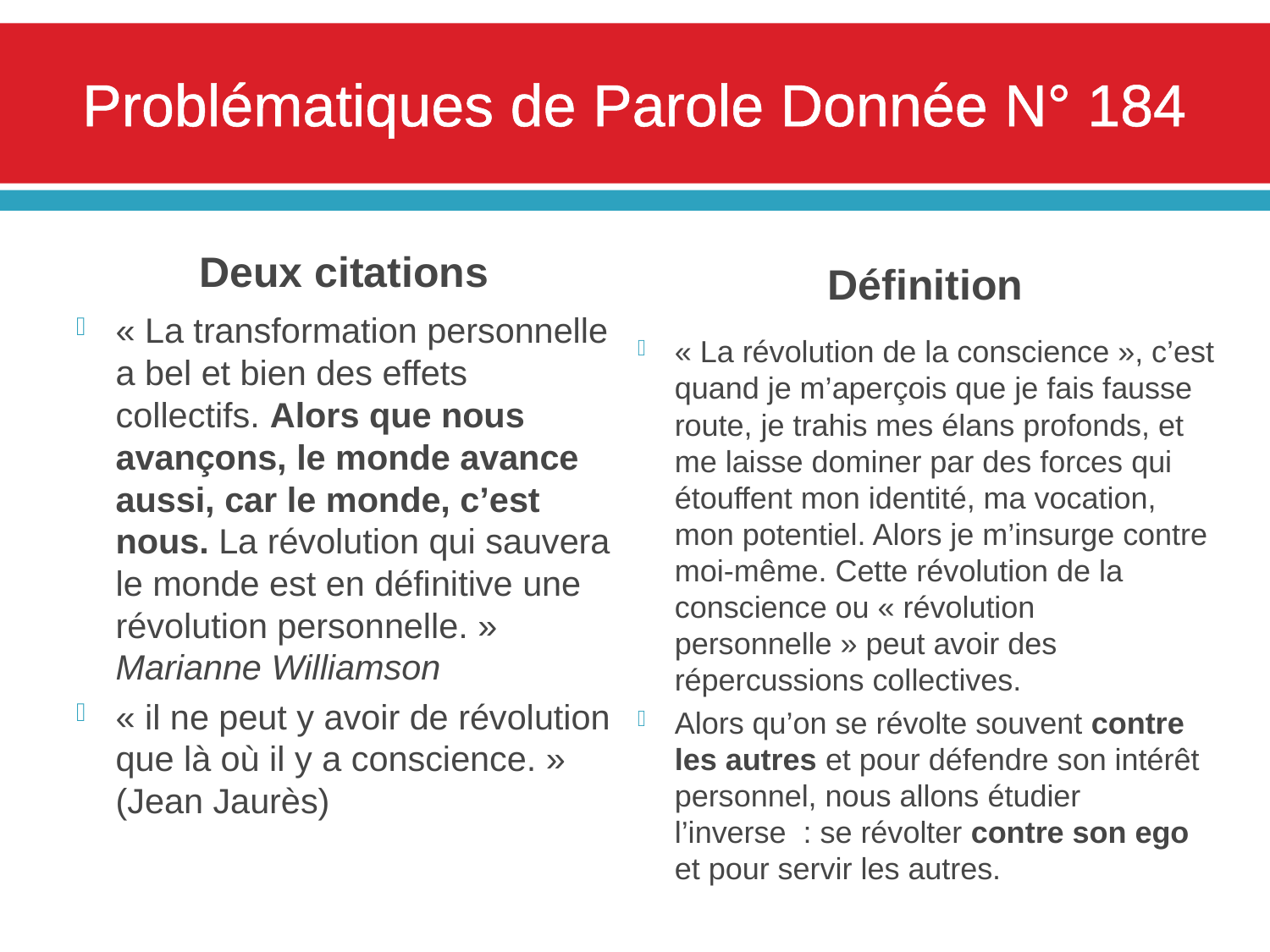

# Problématiques de Parole Donnée N° 184
Deux citations
Définition
« La transformation personnelle a bel et bien des effets collectifs. Alors que nous avançons, le monde avance aussi, car le monde, c’est nous. La révolution qui sauvera le monde est en définitive une révolution personnelle. » Marianne Williamson
« il ne peut y avoir de révolution que là où il y a conscience. » (Jean Jaurès)

« La révolution de la conscience », c’est quand je m’aperçois que je fais fausse route, je trahis mes élans profonds, et me laisse dominer par des forces qui étouffent mon identité, ma vocation, mon potentiel. Alors je m’insurge contre moi-même. Cette révolution de la conscience ou « révolution personnelle » peut avoir des répercussions collectives.
Alors qu’on se révolte souvent contre les autres et pour défendre son intérêt personnel, nous allons étudier l’inverse  : se révolter contre son ego et pour servir les autres.